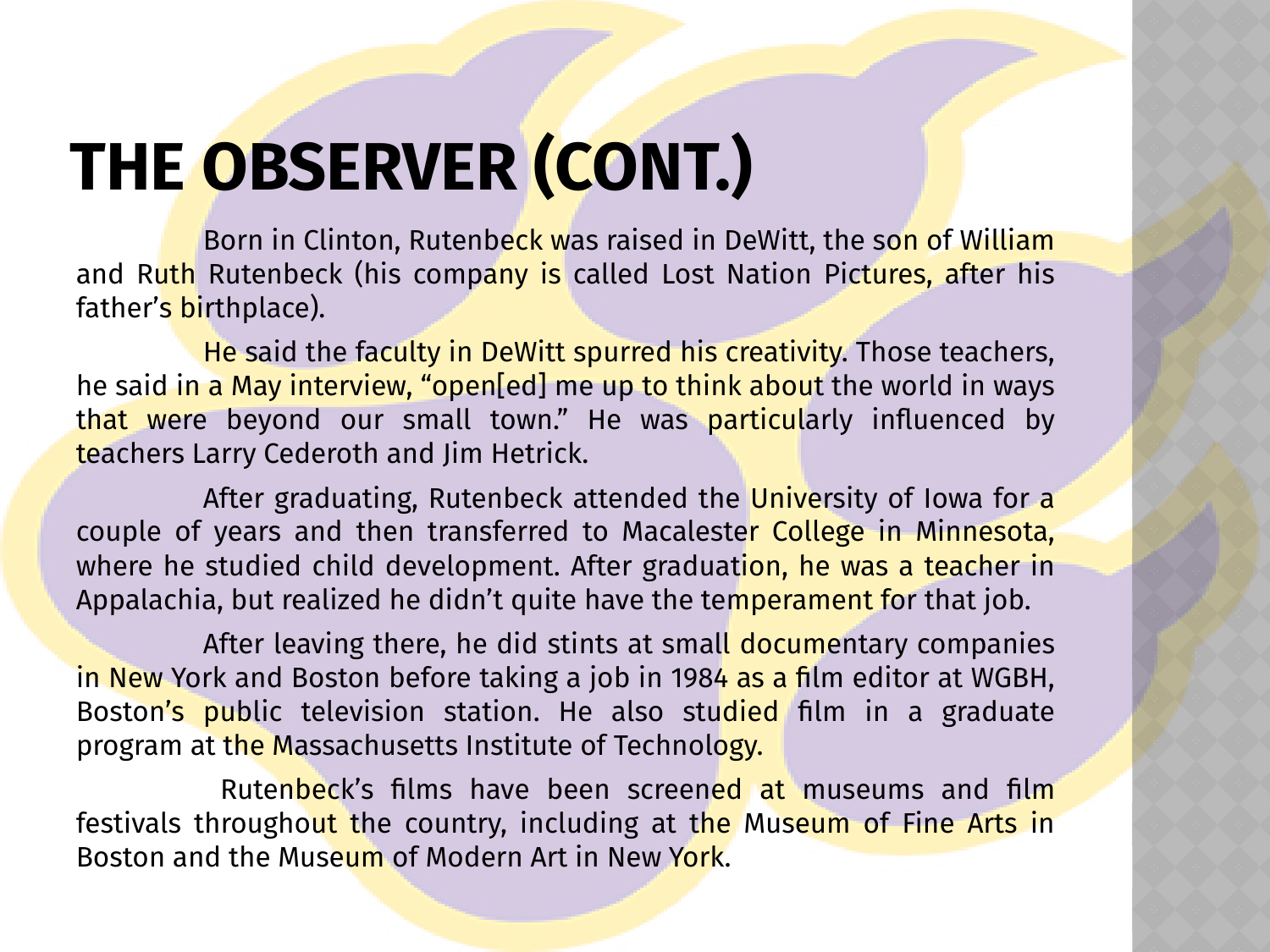

# The Observer (cont.)
	Born in Clinton, Rutenbeck was raised in DeWitt, the son of William and Ruth Rutenbeck (his company is called Lost Nation Pictures, after his father’s birthplace).
	He said the faculty in DeWitt spurred his creativity. Those teachers, he said in a May interview, “open[ed] me up to think about the world in ways that were beyond our small town.” He was particularly influenced by teachers Larry Cederoth and Jim Hetrick.
	After graduating, Rutenbeck attended the University of Iowa for a couple of years and then transferred to Macalester College in Minnesota, where he studied child development. After graduation, he was a teacher in Appalachia, but realized he didn’t quite have the temperament for that job.
	After leaving there, he did stints at small documentary companies in New York and Boston before taking a job in 1984 as a film editor at WGBH, Boston’s public television station. He also studied film in a graduate program at the Massachusetts Institute of Technology.
	 Rutenbeck’s films have been screened at museums and film festivals throughout the country, including at the Museum of Fine Arts in Boston and the Museum of Modern Art in New York.